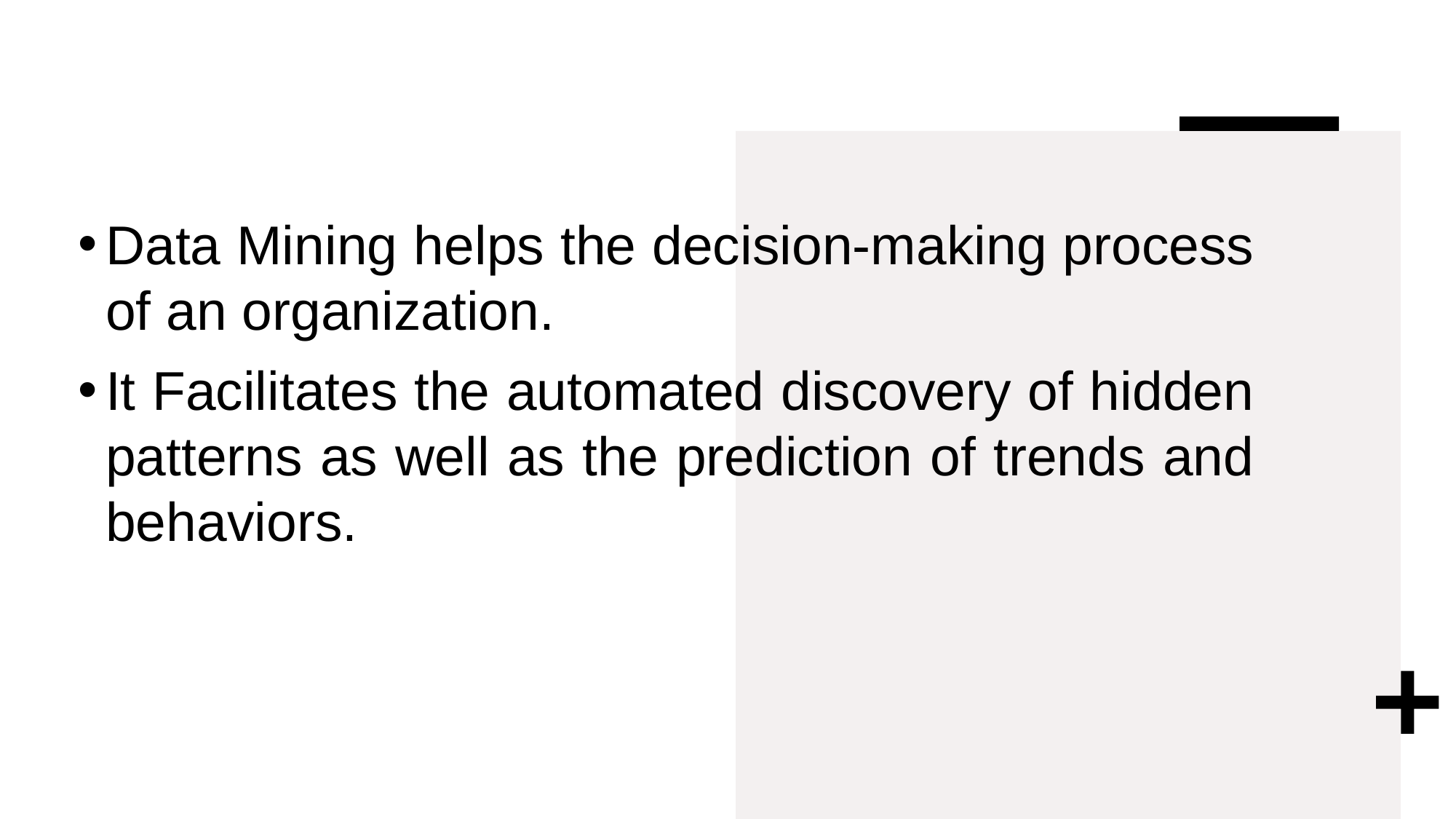

Data Mining helps the decision-making process of an organization.
It Facilitates the automated discovery of hidden patterns as well as the prediction of trends and behaviors.